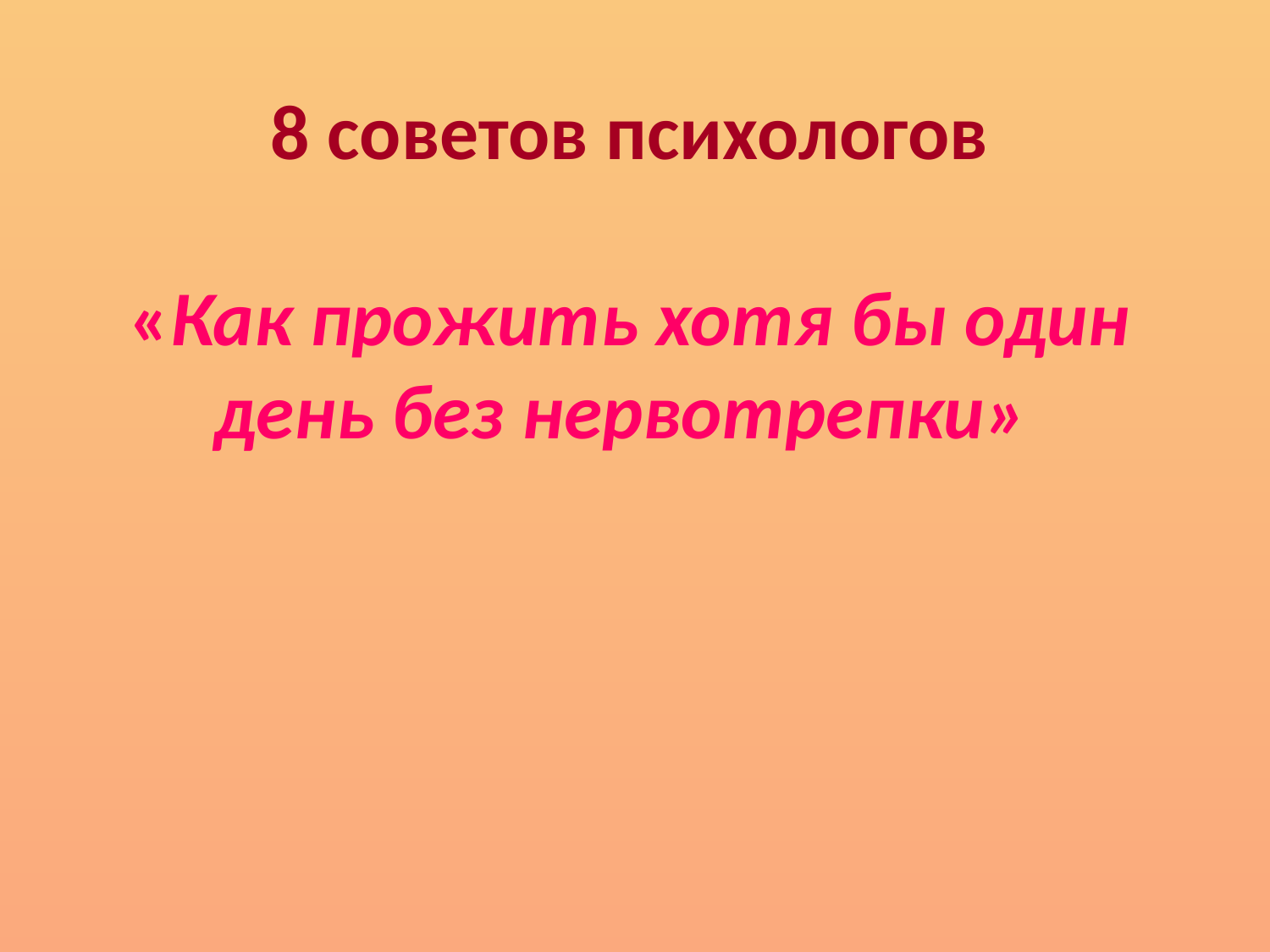

8 советов психологов
«Как прожить хотя бы один день без нервотрепки»